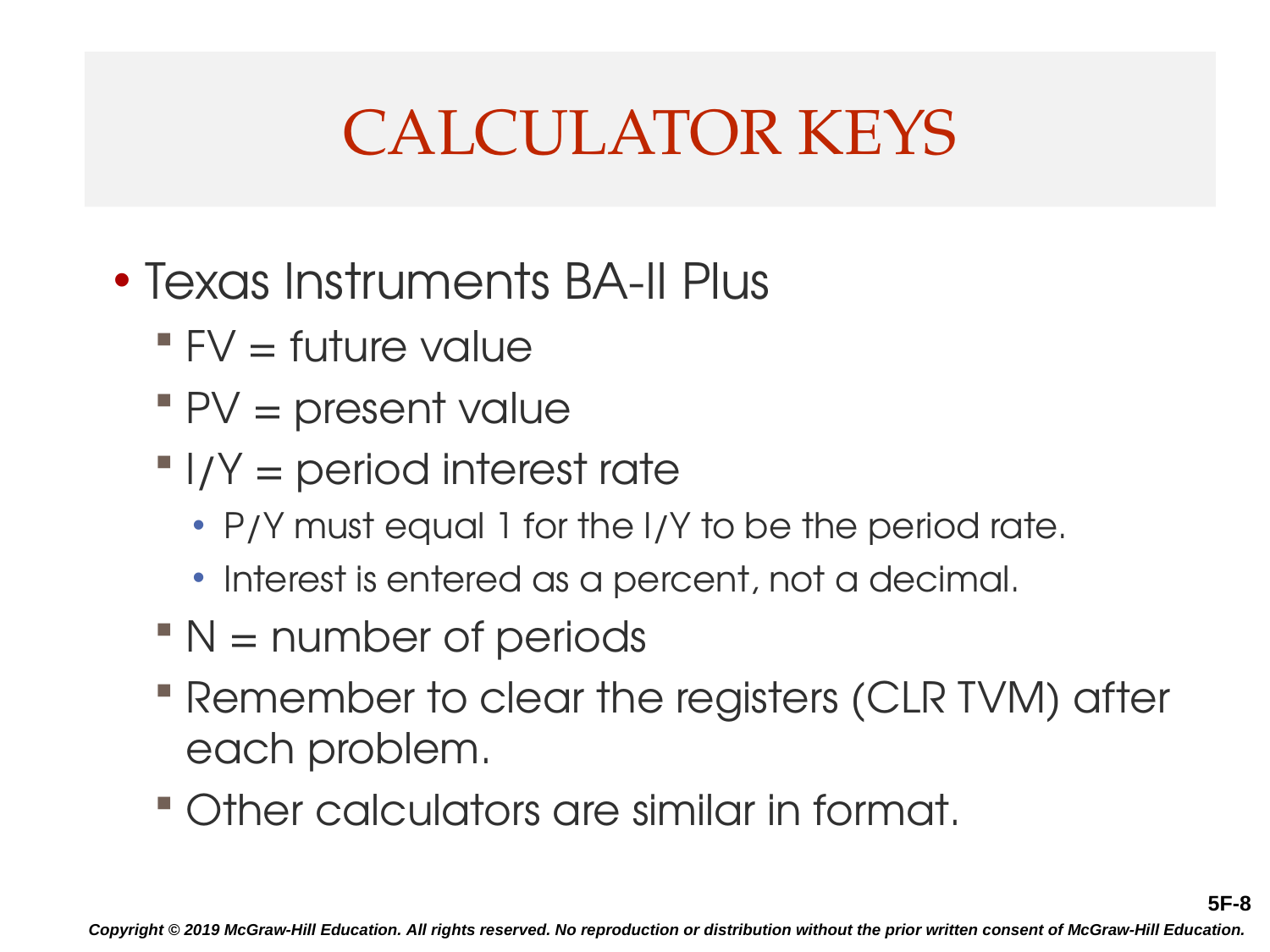

# Calculator Keys
Texas Instruments BA-II Plus
FV = future value
PV = present value
I/Y = period interest rate
P/Y must equal 1 for the I/Y to be the period rate.
Interest is entered as a percent, not a decimal.
N = number of periods
Remember to clear the registers (CLR TVM) after each problem.
Other calculators are similar in format.
Copyright © 2019 McGraw-Hill Education. All rights reserved. No reproduction or distribution without the prior written consent of McGraw-Hill Education.